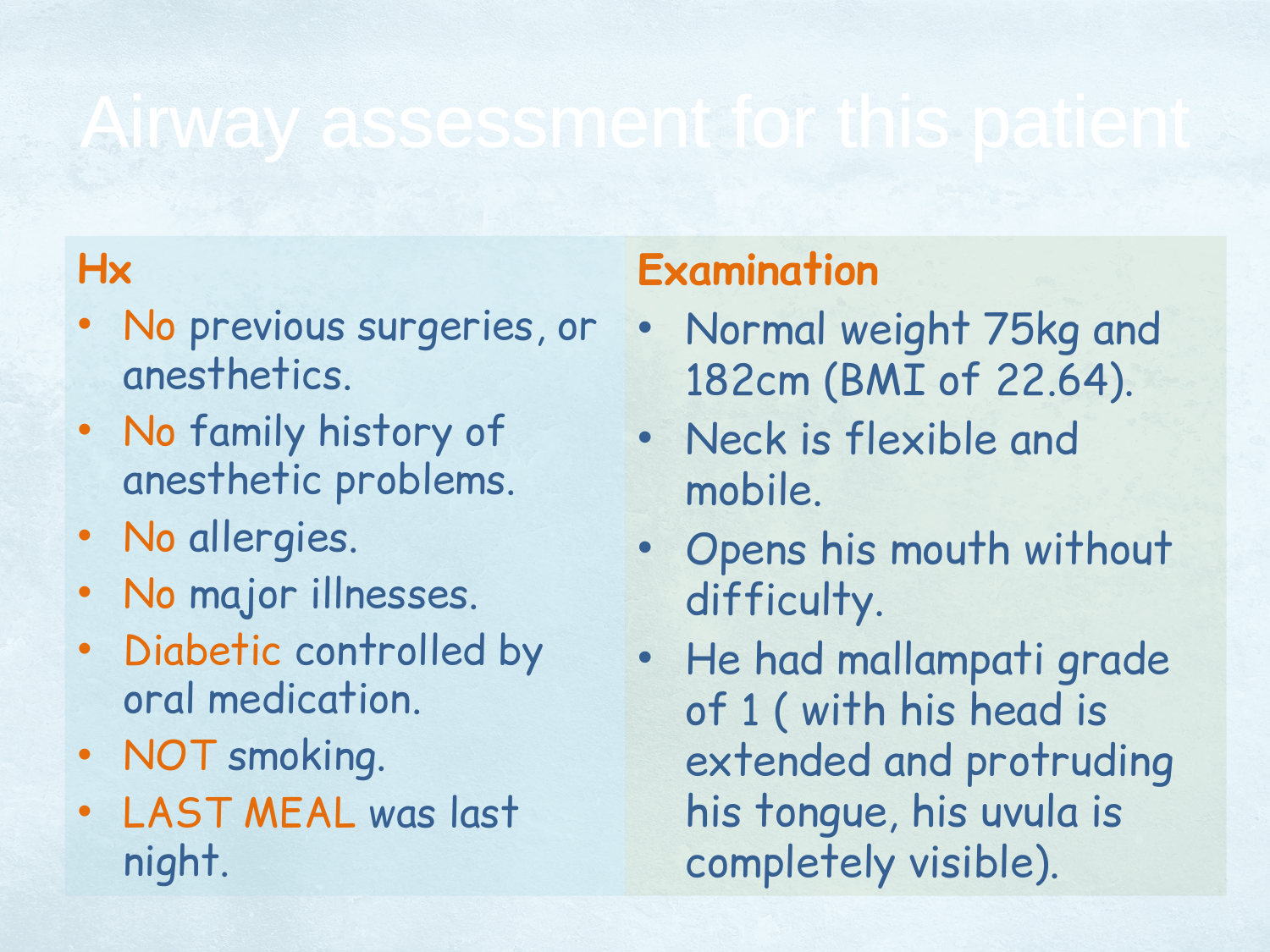

# Airway assessment for this patient
Hx
No previous surgeries, or anesthetics.
No family history of anesthetic problems.
No allergies.
No major illnesses.
Diabetic controlled by oral medication.
NOT smoking.
LAST MEAL was last night.
Examination
Normal weight 75kg and 182cm (BMI of 22.64).
Neck is flexible and mobile.
Opens his mouth without difficulty.
He had mallampati grade of 1 ( with his head is extended and protruding his tongue, his uvula is completely visible).